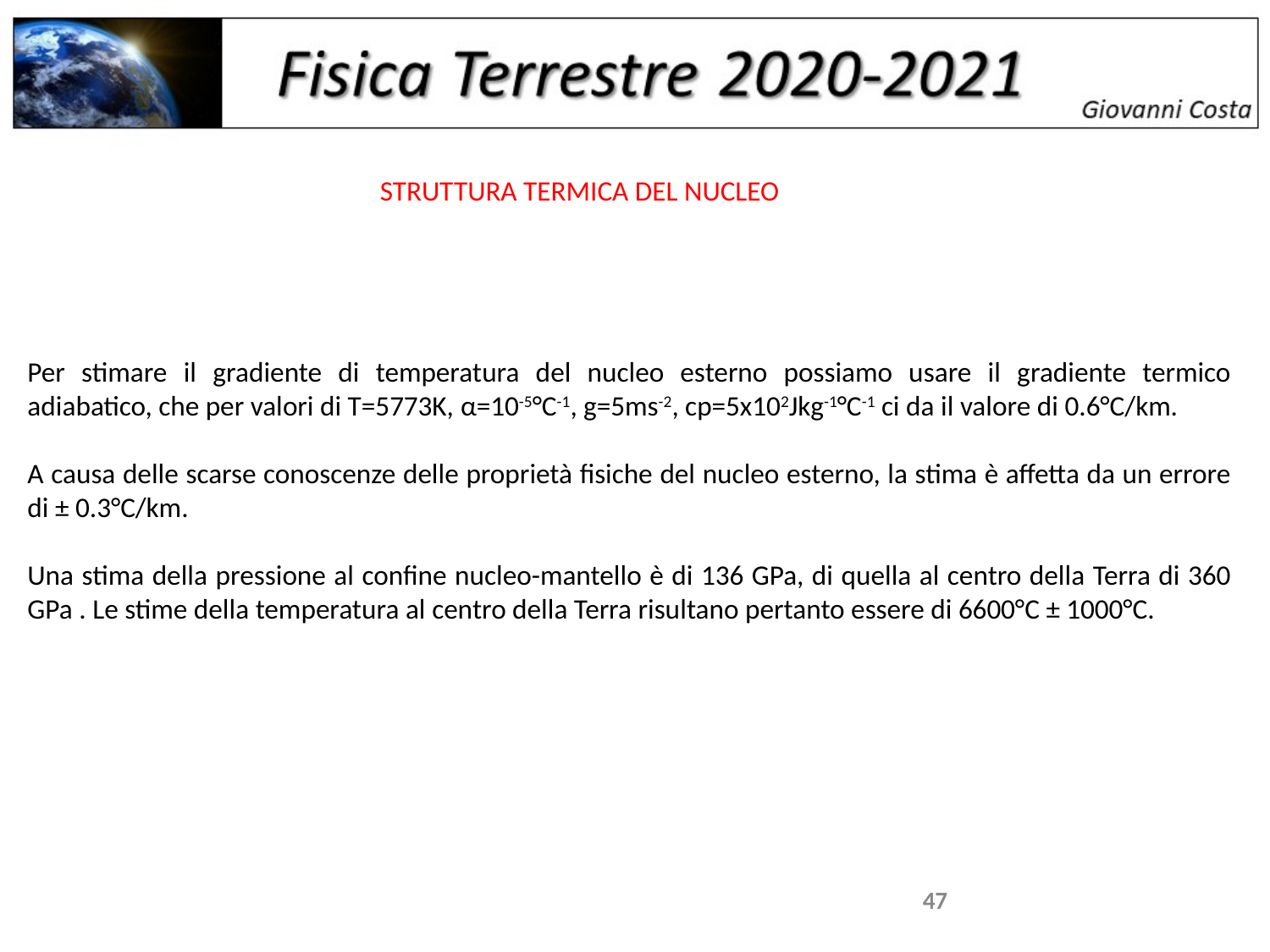

STRUTTURA TERMICA DEL NUCLEO
Per stimare il gradiente di temperatura del nucleo esterno possiamo usare il gradiente termico adiabatico, che per valori di T=5773K, α=10-5°C-1, g=5ms-2, cp=5x102Jkg-1°C-1 ci da il valore di 0.6°C/km.

A causa delle scarse conoscenze delle proprietà fisiche del nucleo esterno, la stima è affetta da un errore di ± 0.3°C/km.

Una stima della pressione al confine nucleo-mantello è di 136 GPa, di quella al centro della Terra di 360 GPa . Le stime della temperatura al centro della Terra risultano pertanto essere di 6600°C ± 1000°C.
47